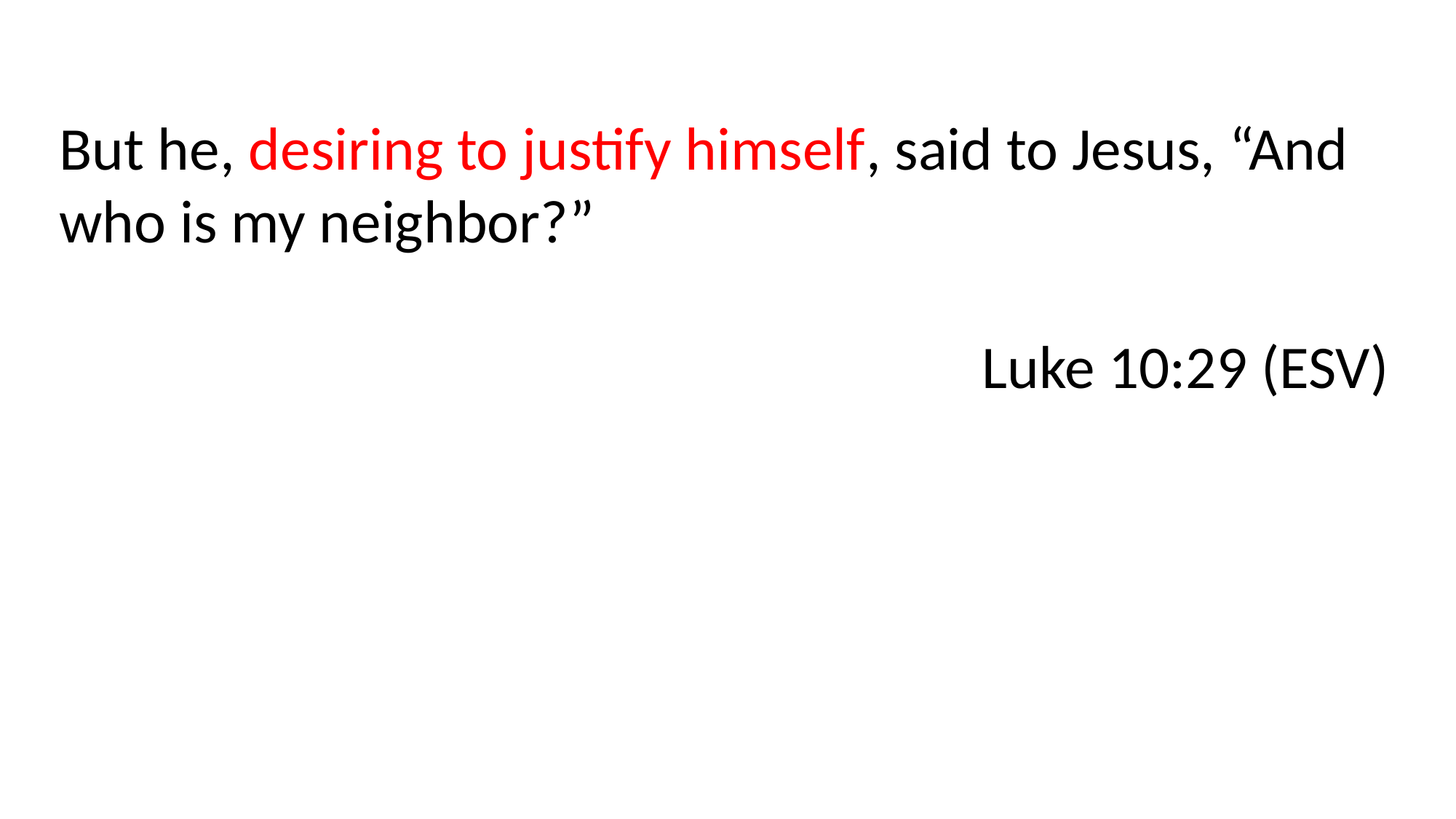

But he, desiring to justify himself, said to Jesus, “And who is my neighbor?”

Luke 10:29 (ESV)